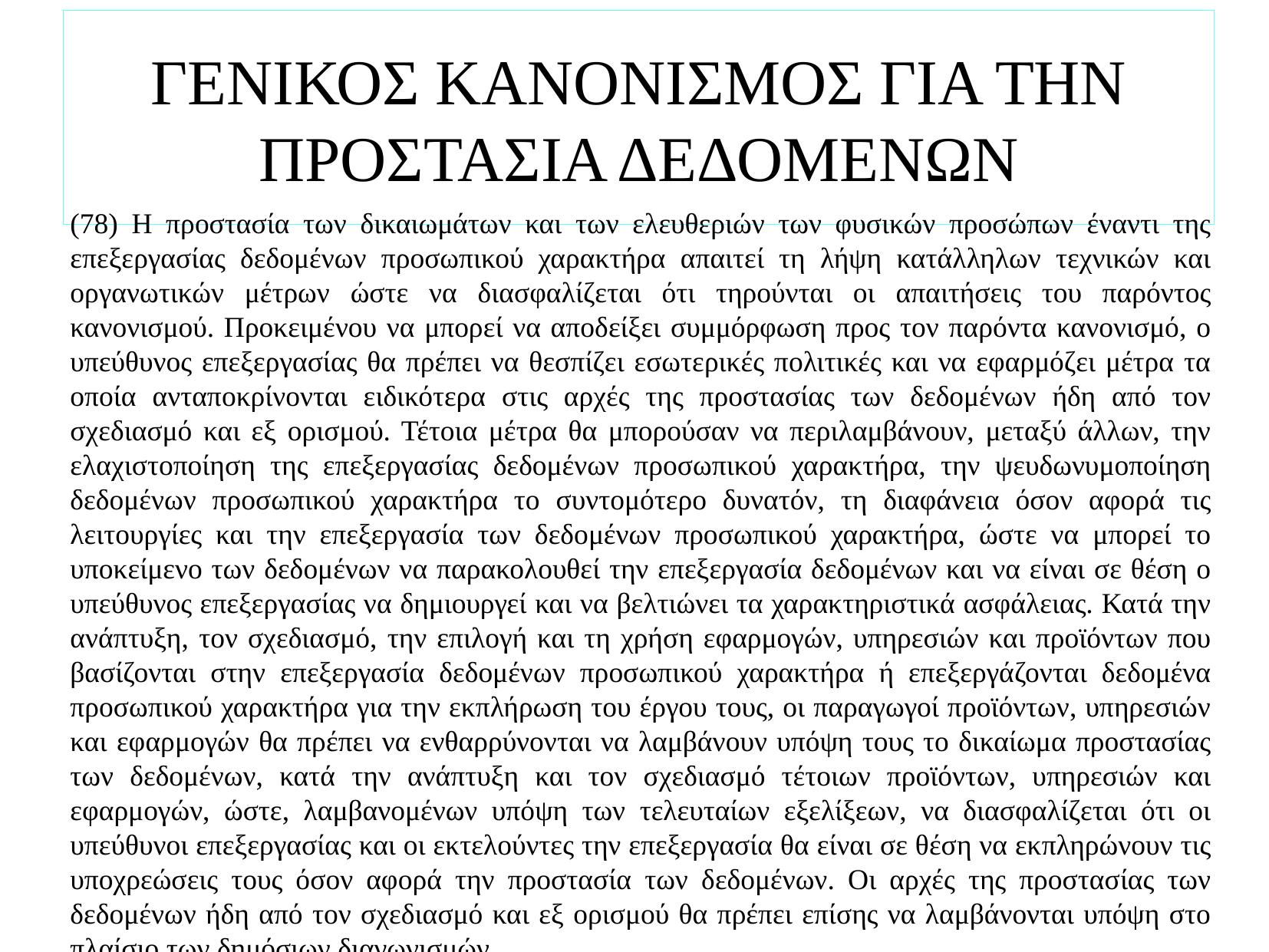

# ΓΕΝΙΚΟΣ ΚΑΝΟΝΙΣΜΟΣ ΓΙΑ ΤΗΝ ΠΡΟΣΤΑΣΙΑ ΔΕΔΟΜΕΝΩΝ
(78) Η προστασία των δικαιωμάτων και των ελευθεριών των φυσικών προσώπων έναντι της επεξεργασίας δεδομένων προσωπικού χαρακτήρα απαιτεί τη λήψη κατάλληλων τεχνικών και οργανωτικών μέτρων ώστε να διασφαλίζεται ότι τηρούνται οι απαιτήσεις του παρόντος κανονισμού. Προκειμένου να μπορεί να αποδείξει συμμόρφωση προς τον παρόντα κανονισμό, ο υπεύθυνος επεξεργασίας θα πρέπει να θεσπίζει εσωτερικές πολιτικές και να εφαρμόζει μέτρα τα οποία ανταποκρίνονται ειδικότερα στις αρχές της προστασίας των δεδομένων ήδη από τον σχεδιασμό και εξ ορισμού. Τέτοια μέτρα θα μπορούσαν να περιλαμβάνουν, μεταξύ άλλων, την ελαχιστοποίηση της επεξεργασίας δεδομένων προσωπικού χαρακτήρα, την ψευδωνυμοποίηση δεδομένων προσωπικού χαρακτήρα το συντομότερο δυνατόν, τη διαφάνεια όσον αφορά τις λειτουργίες και την επεξεργασία των δεδομένων προσωπικού χαρακτήρα, ώστε να μπορεί το υποκείμενο των δεδομένων να παρακολουθεί την επεξεργασία δεδομένων και να είναι σε θέση ο υπεύθυνος επεξεργασίας να δημιουργεί και να βελτιώνει τα χαρακτηριστικά ασφάλειας. Κατά την ανάπτυξη, τον σχεδιασμό, την επιλογή και τη χρήση εφαρμογών, υπηρεσιών και προϊόντων που βασίζονται στην επεξεργασία δεδομένων προσωπικού χαρακτήρα ή επεξεργάζονται δεδομένα προσωπικού χαρακτήρα για την εκπλήρωση του έργου τους, οι παραγωγοί προϊόντων, υπηρεσιών και εφαρμογών θα πρέπει να ενθαρρύνονται να λαμβάνουν υπόψη τους το δικαίωμα προστασίας των δεδομένων, κατά την ανάπτυξη και τον σχεδιασμό τέτοιων προϊόντων, υπηρεσιών και εφαρμογών, ώστε, λαμβανομένων υπόψη των τελευταίων εξελίξεων, να διασφαλίζεται ότι οι υπεύθυνοι επεξεργασίας και οι εκτελούντες την επεξεργασία θα είναι σε θέση να εκπληρώνουν τις υποχρεώσεις τους όσον αφορά την προστασία των δεδομένων. Οι αρχές της προστασίας των δεδομένων ήδη από τον σχεδιασμό και εξ ορισμού θα πρέπει επίσης να λαμβάνονται υπόψη στο πλαίσιο των δημόσιων διαγωνισμών.